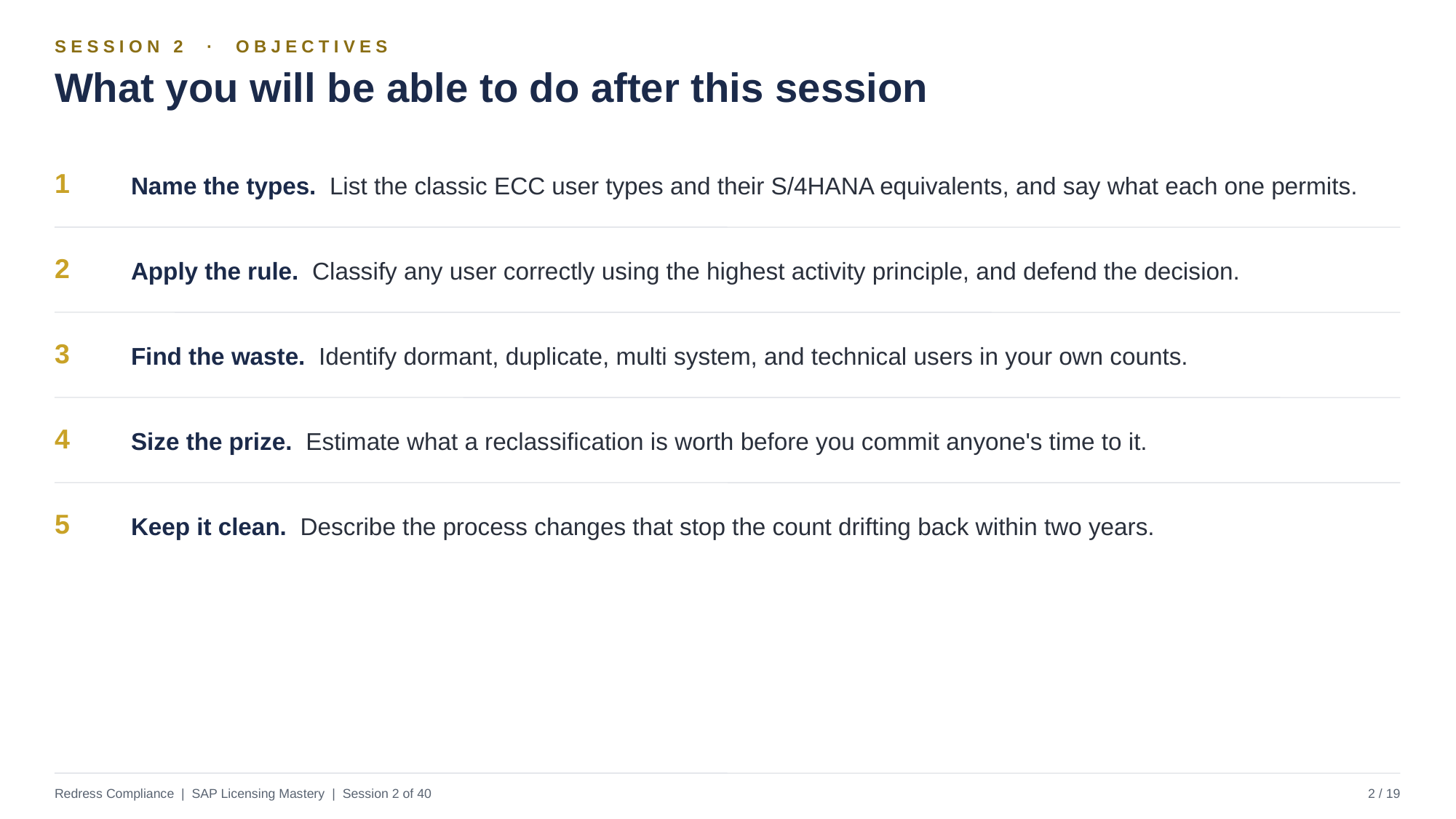

SESSION 2  ·  OBJECTIVES
What you will be able to do after this session
Name the types.  List the classic ECC user types and their S/4HANA equivalents, and say what each one permits.
1

Apply the rule.  Classify any user correctly using the highest activity principle, and defend the decision.
2

Find the waste.  Identify dormant, duplicate, multi system, and technical users in your own counts.
3

Size the prize.  Estimate what a reclassification is worth before you commit anyone's time to it.
4

Keep it clean.  Describe the process changes that stop the count drifting back within two years.
5

Redress Compliance  |  SAP Licensing Mastery  |  Session 2 of 40
2 / 19